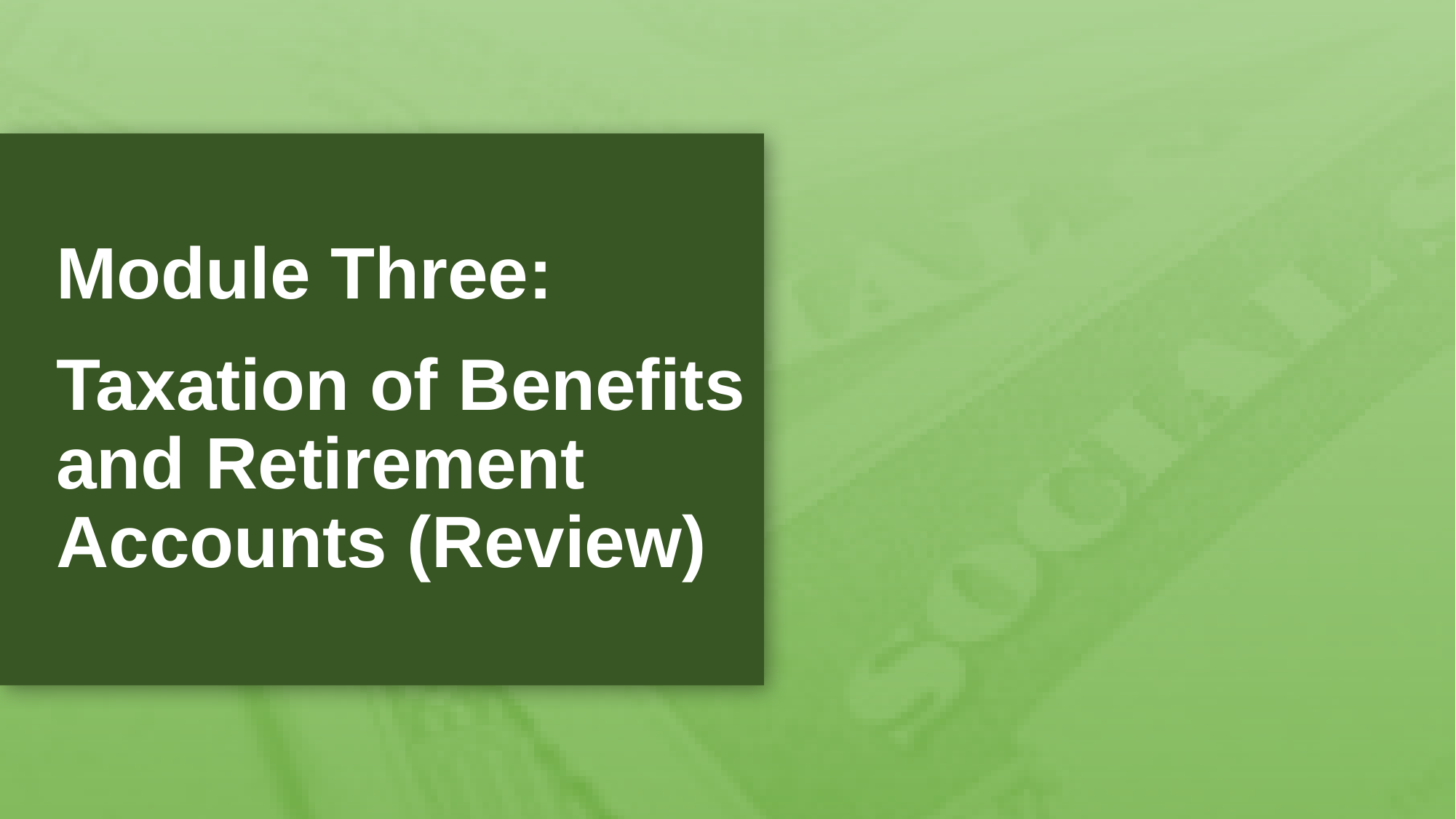

# Module Three: Taxation of Benefits and Retirement Accounts (Review)